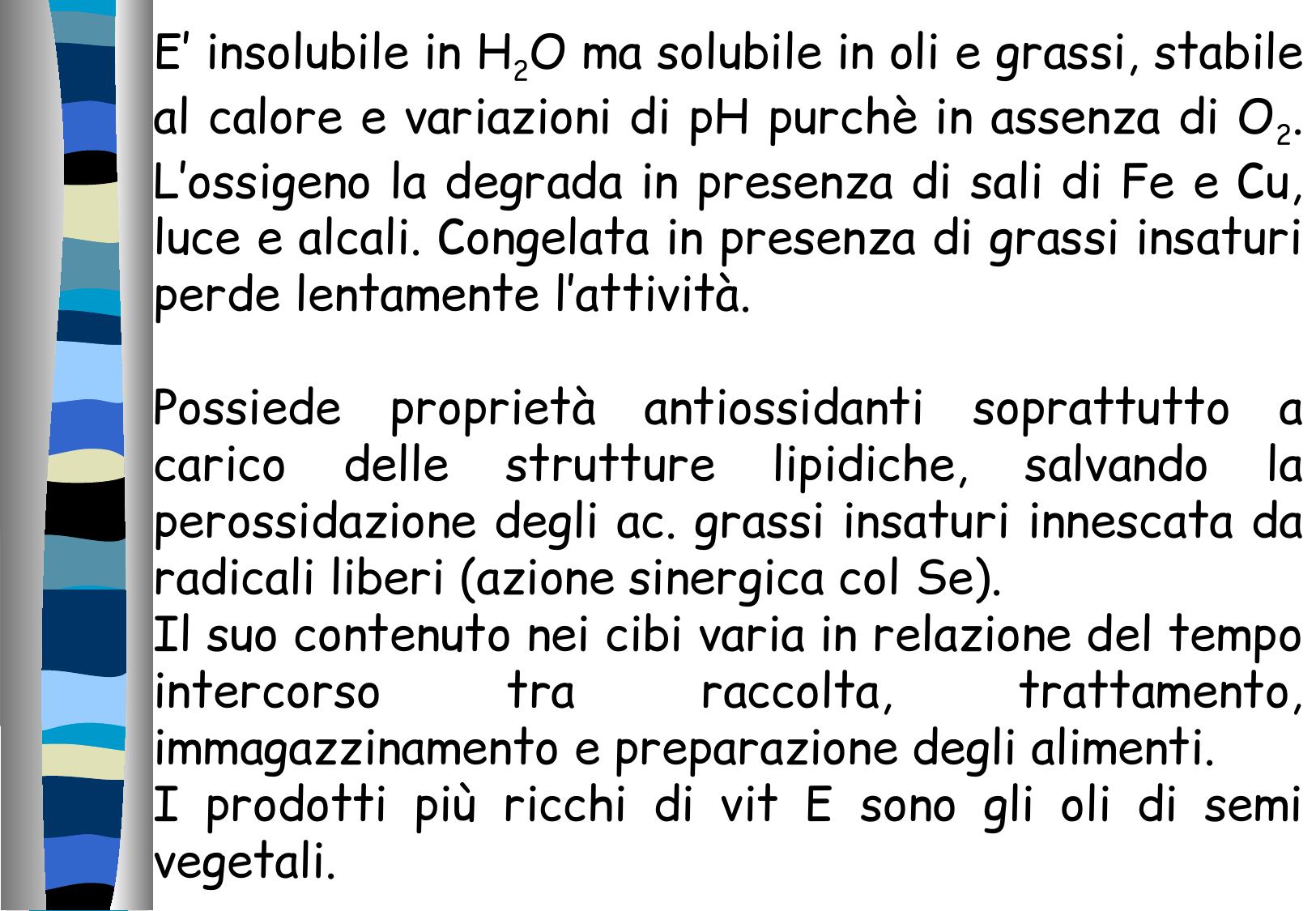

E’ insolubile in H2O ma solubile in oli e grassi, stabile al calore e variazioni di pH purchè in assenza di O2. L’ossigeno la degrada in presenza di sali di Fe e Cu, luce e alcali. Congelata in presenza di grassi insaturi perde lentamente l’attività.

Possiede proprietà antiossidanti soprattutto a carico delle strutture lipidiche, salvando la perossidazione degli ac. grassi insaturi innescata da radicali liberi (azione sinergica col Se).
Il suo contenuto nei cibi varia in relazione del tempo intercorso tra raccolta, trattamento, immagazzinamento e preparazione degli alimenti.
I prodotti più ricchi di vit E sono gli oli di semi vegetali.